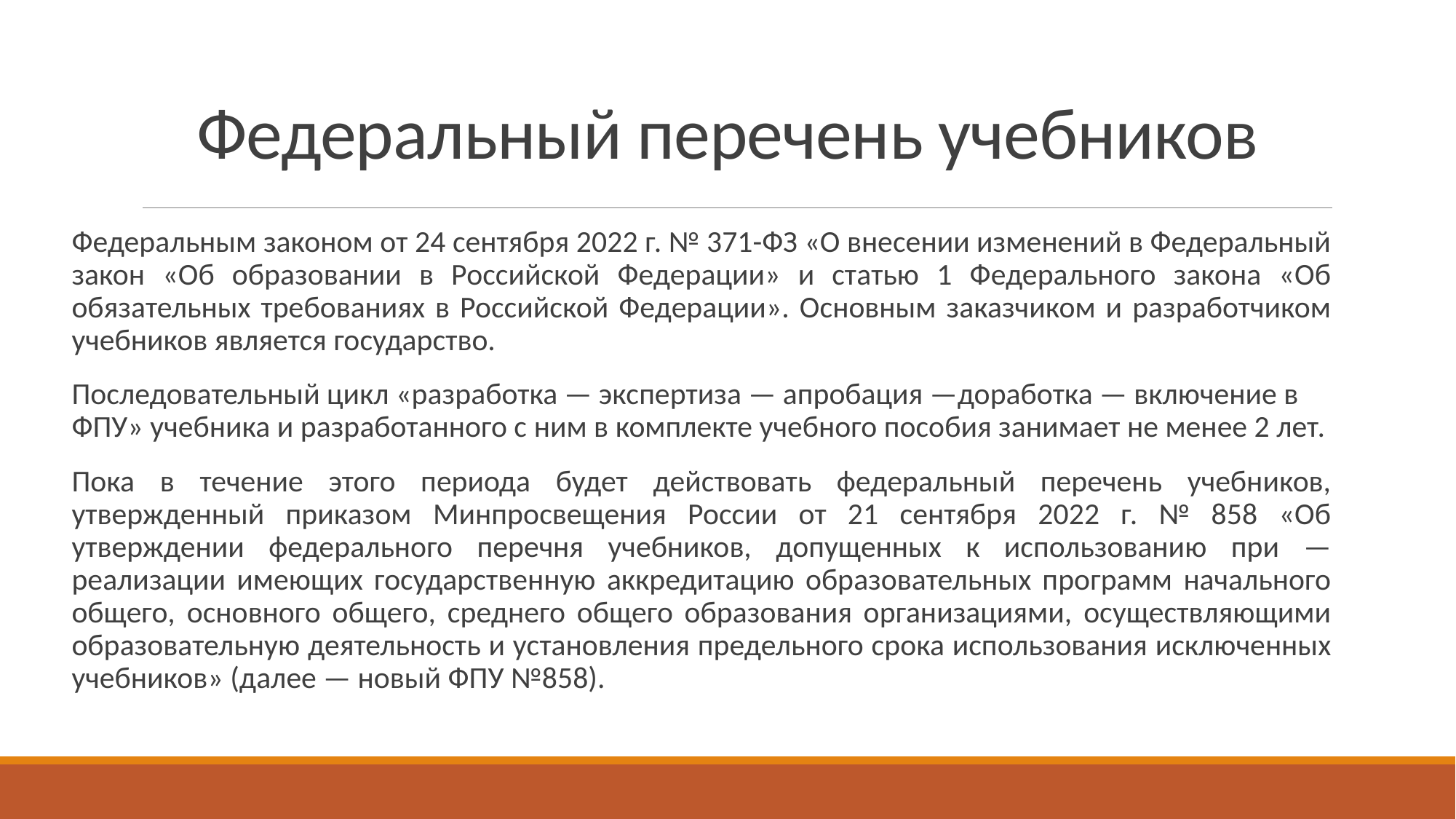

# Федеральный перечень учебников
Федеральным законом от 24 сентября 2022 г. № 371-ФЗ «О внесении изменений в Федеральный закон «Об образовании в Российской Федерации» и статью 1 Федерального закона «Об обязательных требованиях в Российской Федерации». Основным заказчиком и разработчиком учебников является государство.
Последовательный цикл «разработка — экспертиза — апробация —доработка — включение в ФПУ» учебника и разработанного с ним в комплекте учебного пособия занимает не менее 2 лет.
Пока в течение этого периода будет действовать федеральный перечень учебников, утвержденный приказом Минпросвещения России от 21 сентября 2022 г. № 858 «Об утверждении федерального перечня учебников, допущенных к использованию при —реализации имеющих государственную аккредитацию образовательных программ начального общего, основного общего, среднего общего образования организациями, осуществляющими образовательную деятельность и установления предельного срока использования исключенных учебников» (далее — новый ФПУ №858).